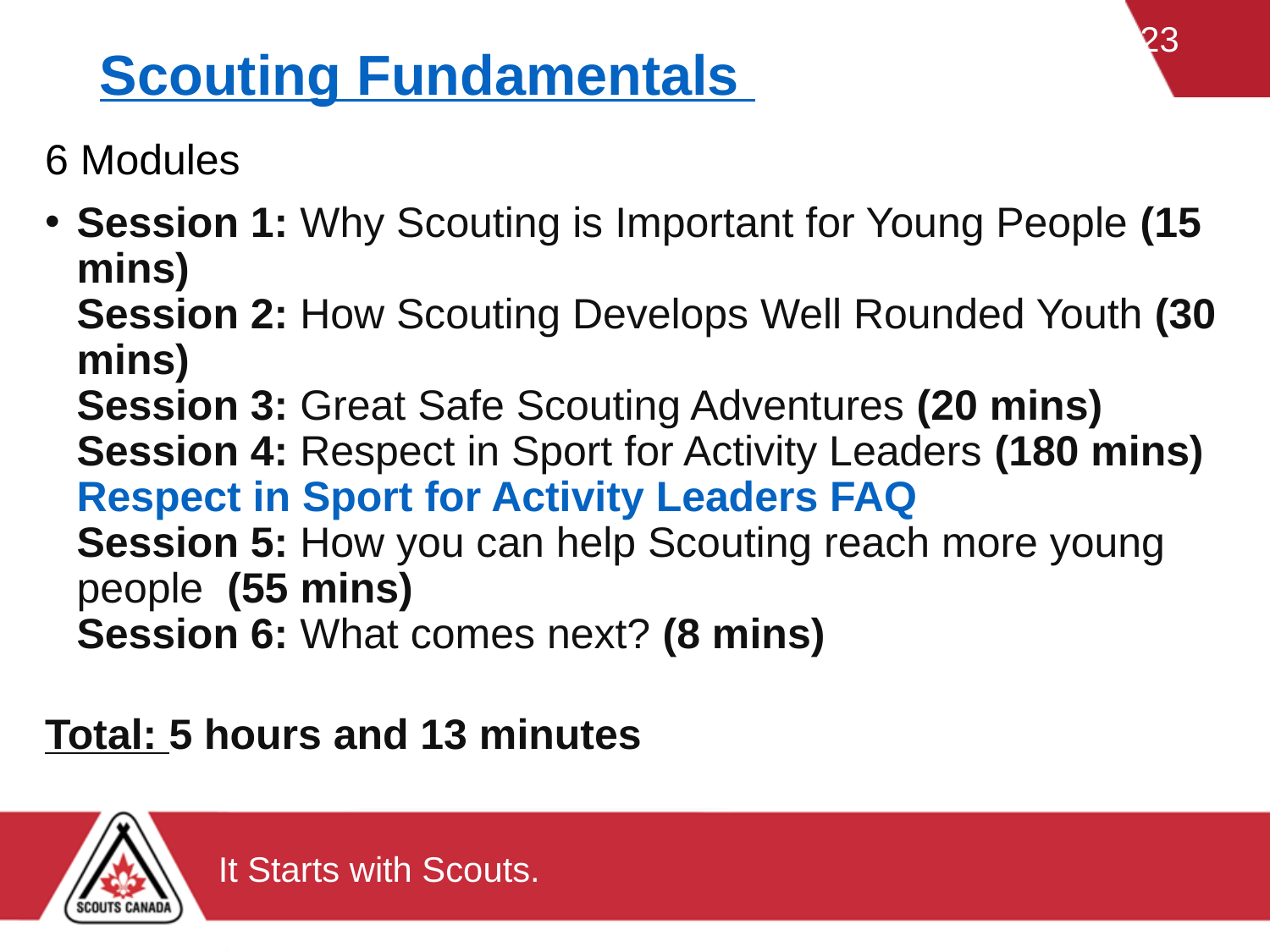

# Scouting Fundamentals
6 Modules
Session 1: Why Scouting is Important for Young People (15 mins)
Session 2: How Scouting Develops Well Rounded Youth (30 mins)
Session 3: Great Safe Scouting Adventures (20 mins)
Session 4: Respect in Sport for Activity Leaders (180 mins) Respect in Sport for Activity Leaders FAQ
Session 5: How you can help Scouting reach more young people  (55 mins)
Session 6: What comes next? (8 mins)

Total: 5 hours and 13 minutes